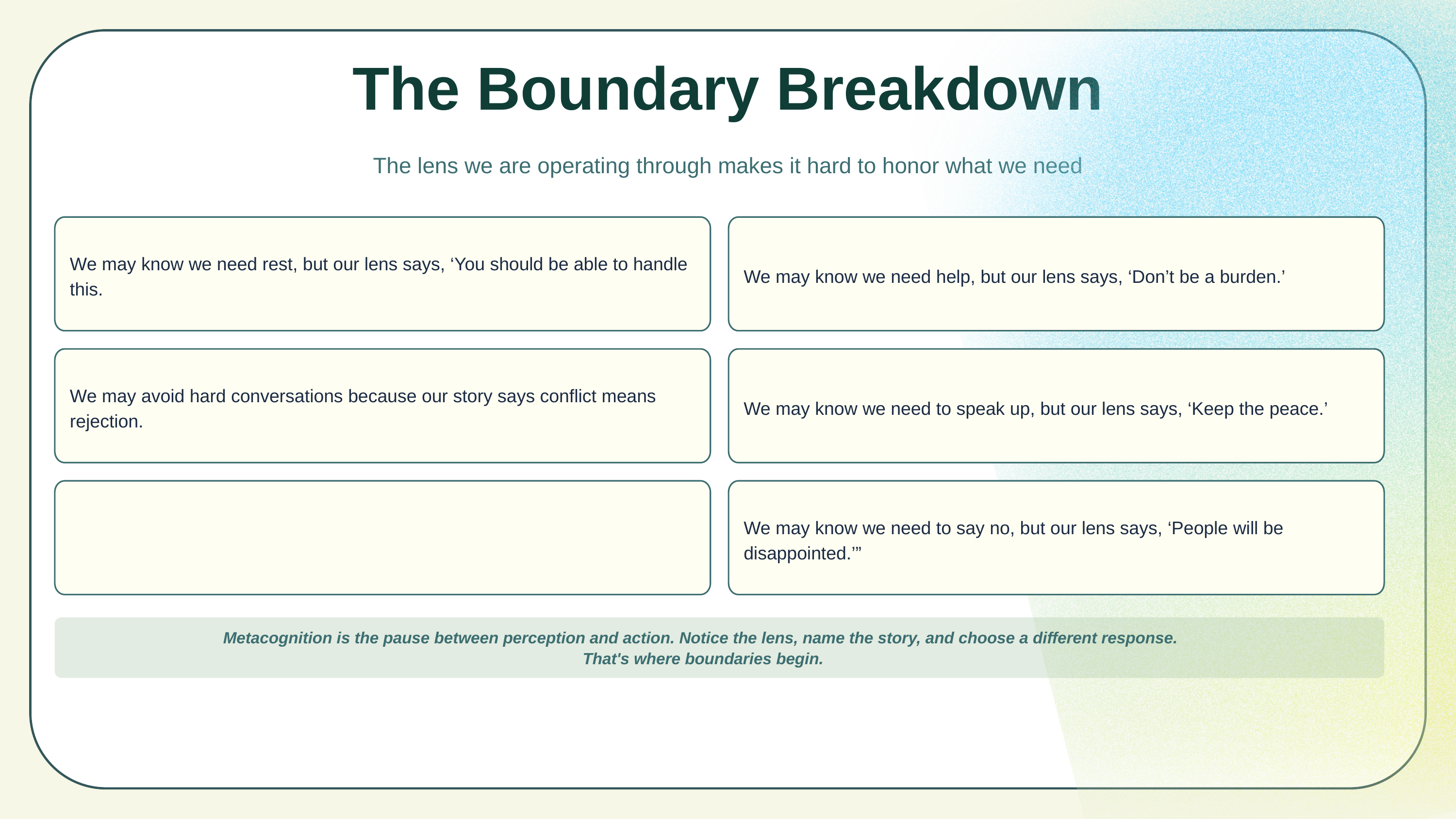

We may know we need rest, but our lens says, ‘You should be able to handle this.
We may know we need help, but our lens says, ‘Don’t be a burden.’

We may avoid hard conversations because our story says conflict means rejection.
We may know we need to speak up, but our lens says, ‘Keep the peace.’

We may know we need to say no, but our lens says, ‘People will be disappointed.’”

Metacognition is the pause between perception and action. Notice the lens, name the story, and choose a different response.
 That's where boundaries begin.

The Boundary Breakdown
The lens we are operating through makes it hard to honor what we need
We may feel trapped in cycles because our lens says nothing will ever change.